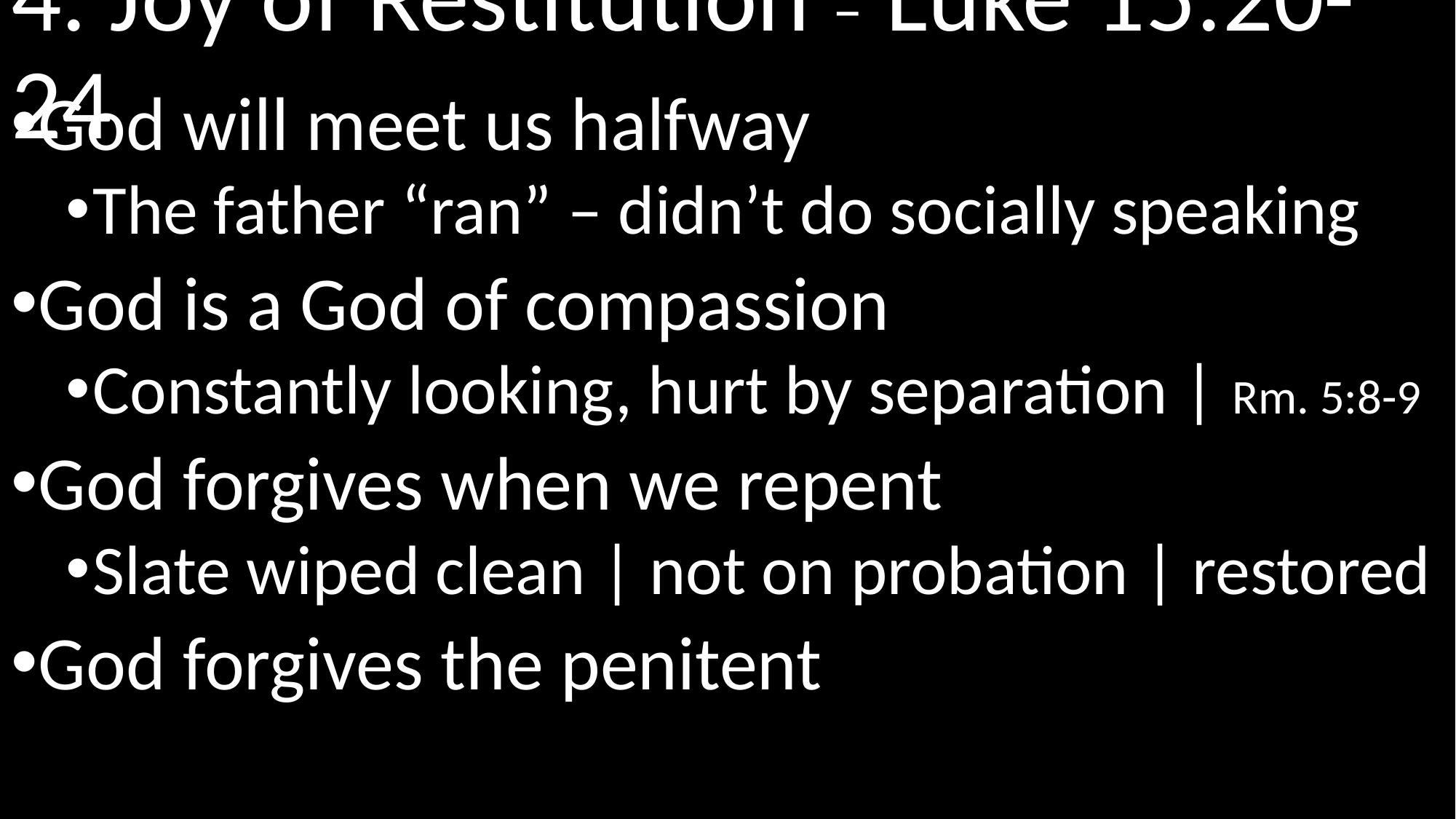

# 4. Joy of Restitution – Luke 15:20-24
God will meet us halfway
The father “ran” – didn’t do socially speaking
God is a God of compassion
Constantly looking, hurt by separation | Rm. 5:8-9
God forgives when we repent
Slate wiped clean | not on probation | restored
God forgives the penitent